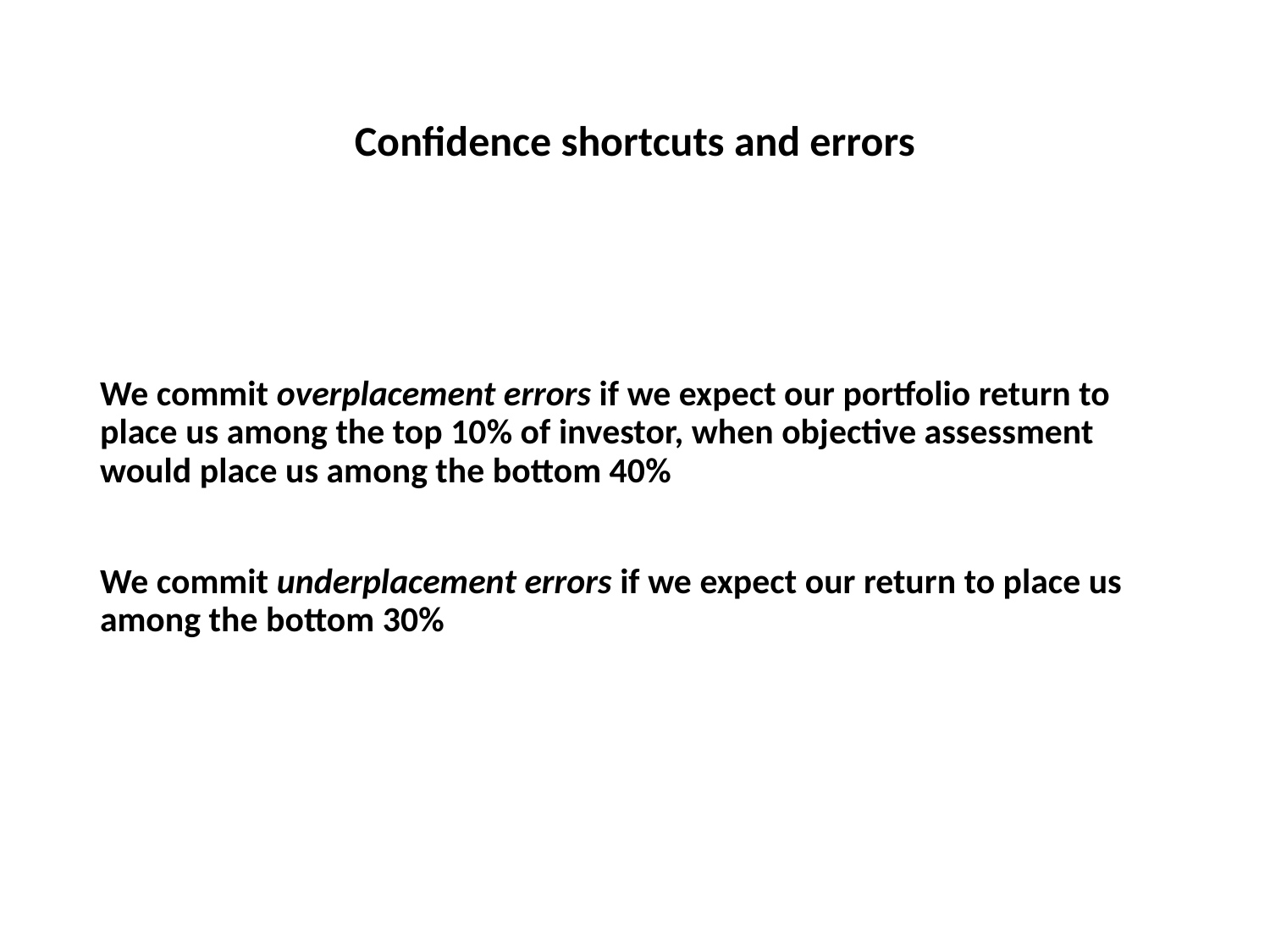

# Confidence shortcuts and errors

We commit overplacement errors if we expect our portfolio return to place us among the top 10% of investor, when objective assessment would place us among the bottom 40%

We commit underplacement errors if we expect our return to place us among the bottom 30%